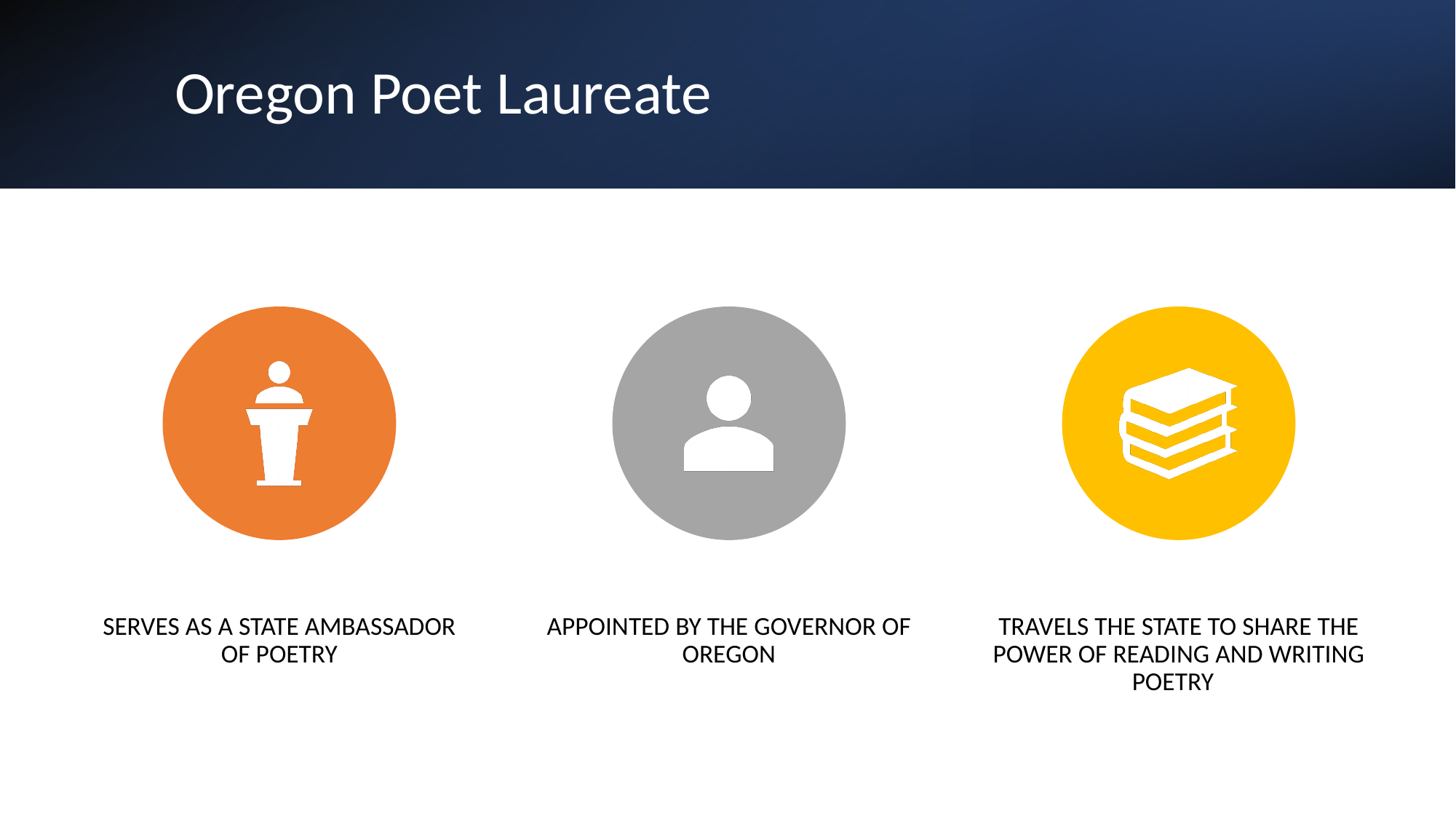

# Oregon Poet Laureate
Serves as a state ambassador of poetry
Appointed by the governor of Oregon
Travels the state to share the power of reading and writing poetry